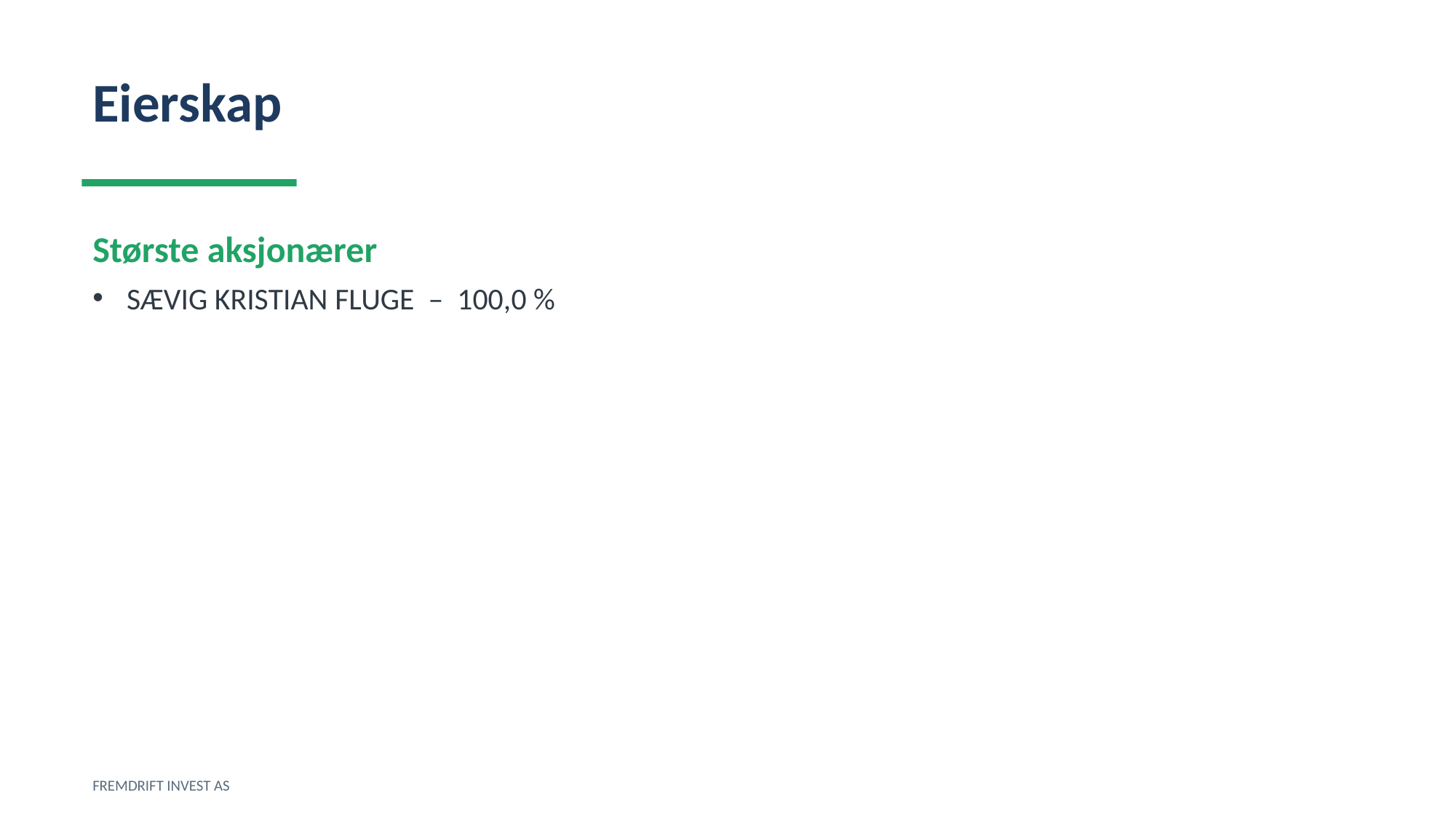

Eierskap

Største aksjonærer
SÆVIG KRISTIAN FLUGE  –  100,0 %
FREMDRIFT INVEST AS